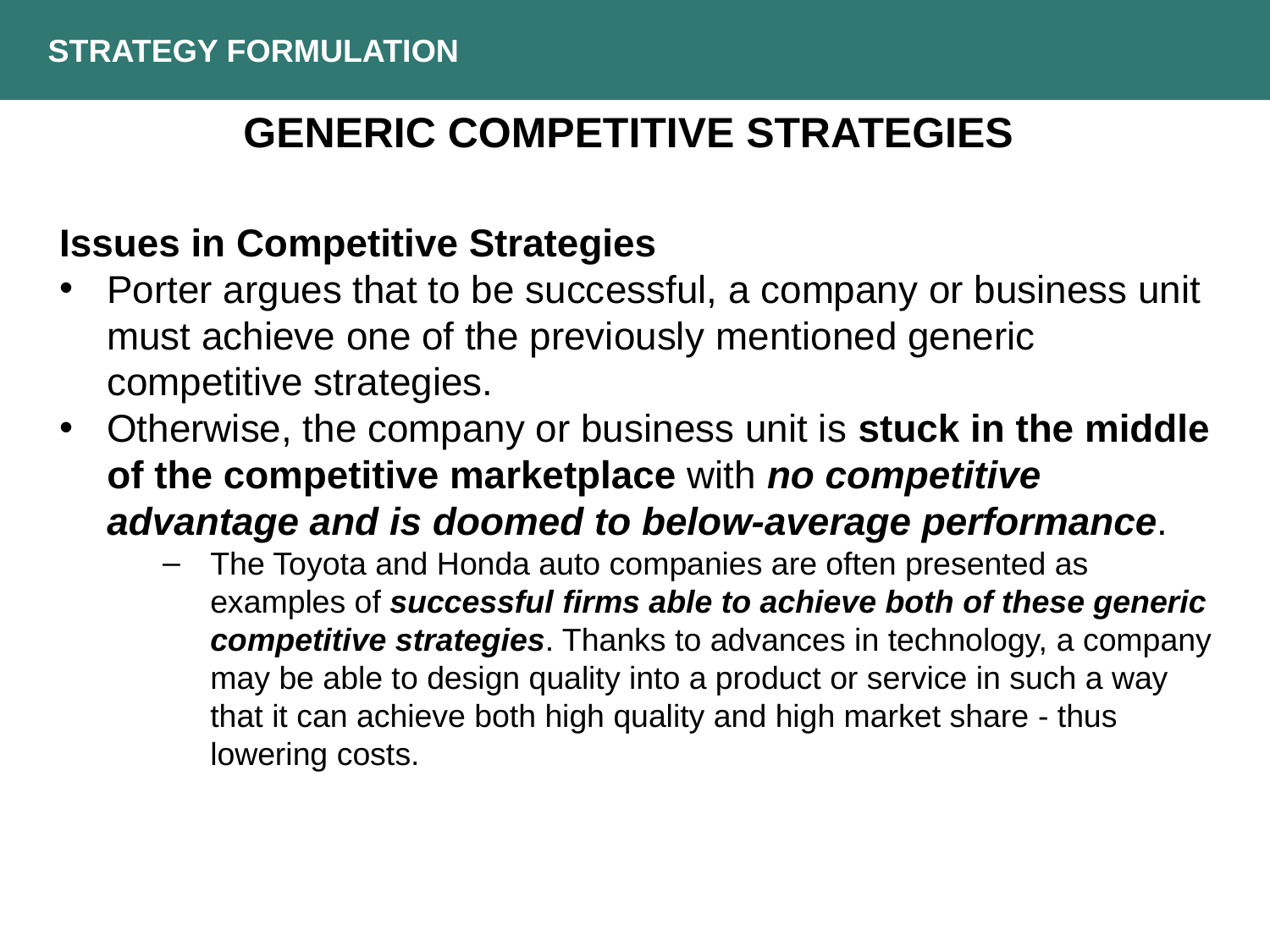

Strategy Formulation
Generic competitive strategies
Issues in Competitive Strategies
Porter argues that to be successful, a company or business unit must achieve one of the previously mentioned generic competitive strategies.
Otherwise, the company or business unit is stuck in the middle of the competitive marketplace with no competitive advantage and is doomed to below-average performance.
The Toyota and Honda auto companies are often presented as examples of successful firms able to achieve both of these generic competitive strategies. Thanks to advances in technology, a company may be able to design quality into a product or service in such a way that it can achieve both high quality and high market share - thus lowering costs.